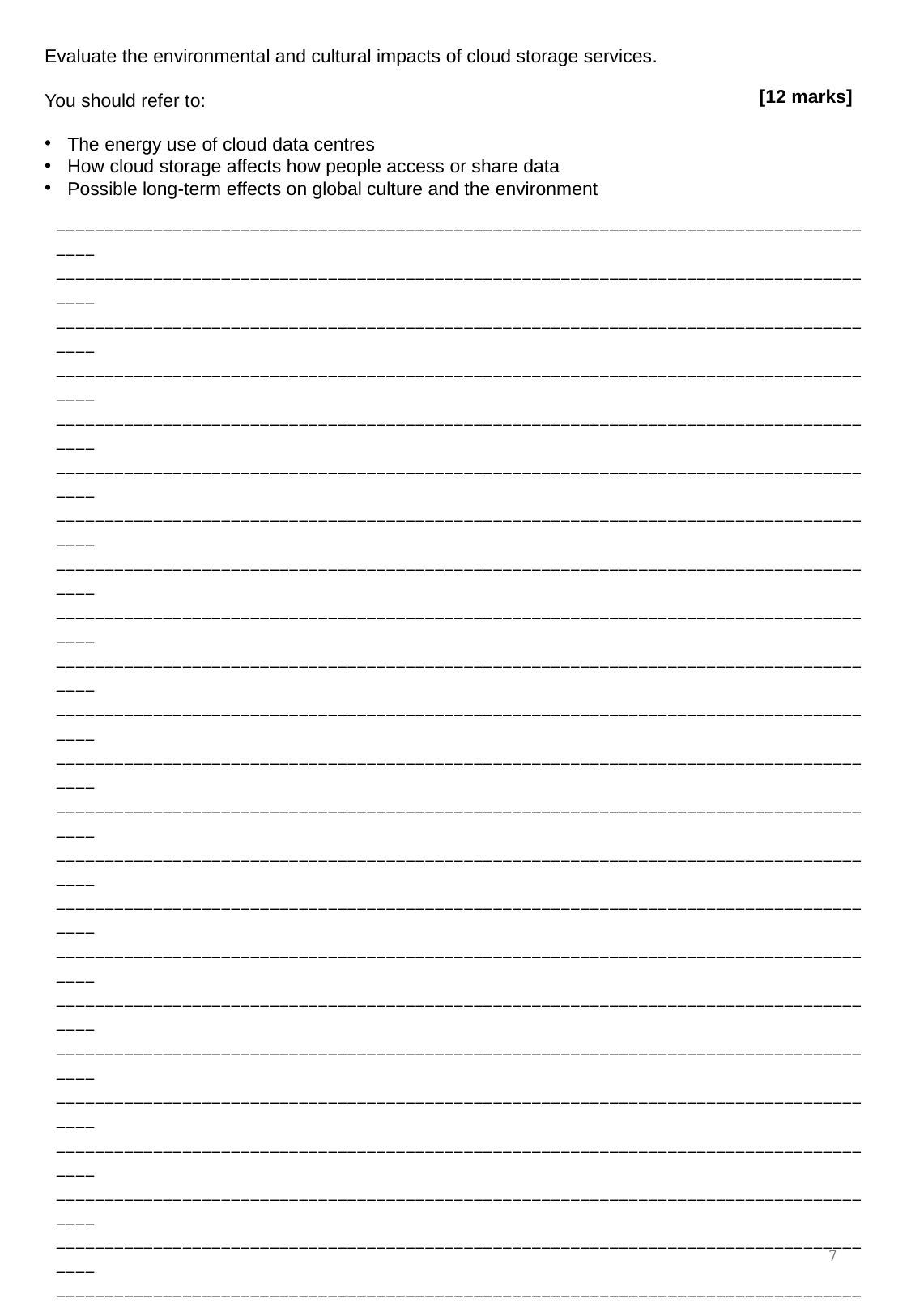

Evaluate the environmental and cultural impacts of cloud storage services.

You should refer to:

The energy use of cloud data centres
How cloud storage affects how people access or share data
Possible long-term effects on global culture and the environment
[12 marks]
_______________________________________________________________________________________
_______________________________________________________________________________________
_______________________________________________________________________________________
_______________________________________________________________________________________
_______________________________________________________________________________________
_______________________________________________________________________________________
_______________________________________________________________________________________
_______________________________________________________________________________________
_______________________________________________________________________________________
_______________________________________________________________________________________
_______________________________________________________________________________________
_______________________________________________________________________________________
_______________________________________________________________________________________
_______________________________________________________________________________________
_______________________________________________________________________________________
_______________________________________________________________________________________
_______________________________________________________________________________________
_______________________________________________________________________________________
_______________________________________________________________________________________
_______________________________________________________________________________________
_______________________________________________________________________________________
_______________________________________________________________________________________
_______________________________________________________________________________________
_______________________________________________________________________________________
_______________________________________________________________________________________
_______________________________________________________________________________________
_______________________________________________________________________________________
_______________________________________________________________________________________
_______________________________________________________________________________________
_______________________________________________________________________________________
_______________________________________________________________________________________
_______________________________________________________________________________________
_______________________________________________________________________________________
_______________________________________________________________________________________
_______________________________________________________________________________________
_______________________________________________________________________________________
_______________________________________________________________________________________
_______________________________________________________________________________________
_______________________________________________________________________________________
_______________________________________________________________________________________
_______________________________________________________________________________________

7